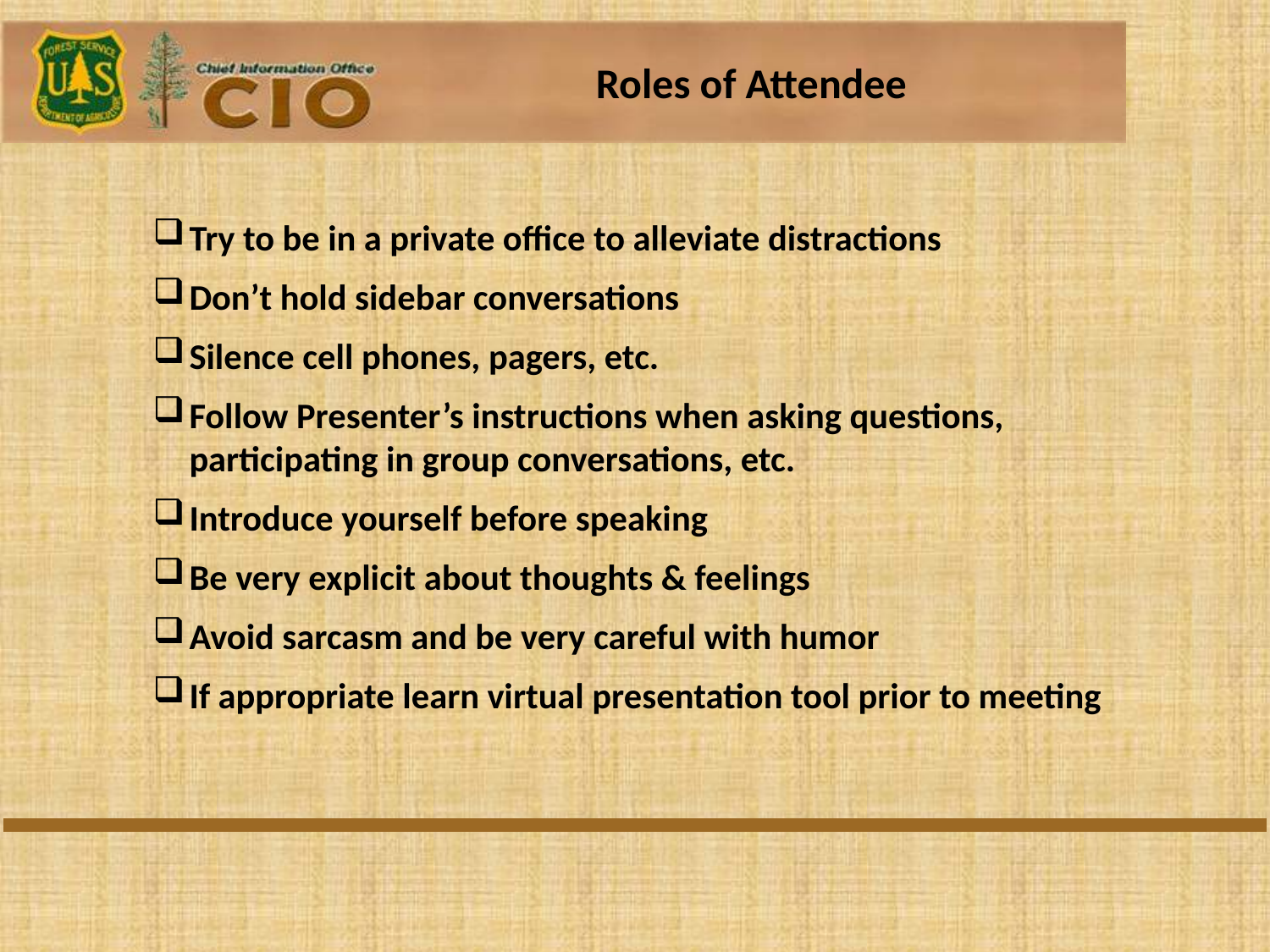

# Roles of Attendee
Try to be in a private office to alleviate distractions
Don’t hold sidebar conversations
Silence cell phones, pagers, etc.
Follow Presenter’s instructions when asking questions, participating in group conversations, etc.
Introduce yourself before speaking
Be very explicit about thoughts & feelings
Avoid sarcasm and be very careful with humor
If appropriate learn virtual presentation tool prior to meeting